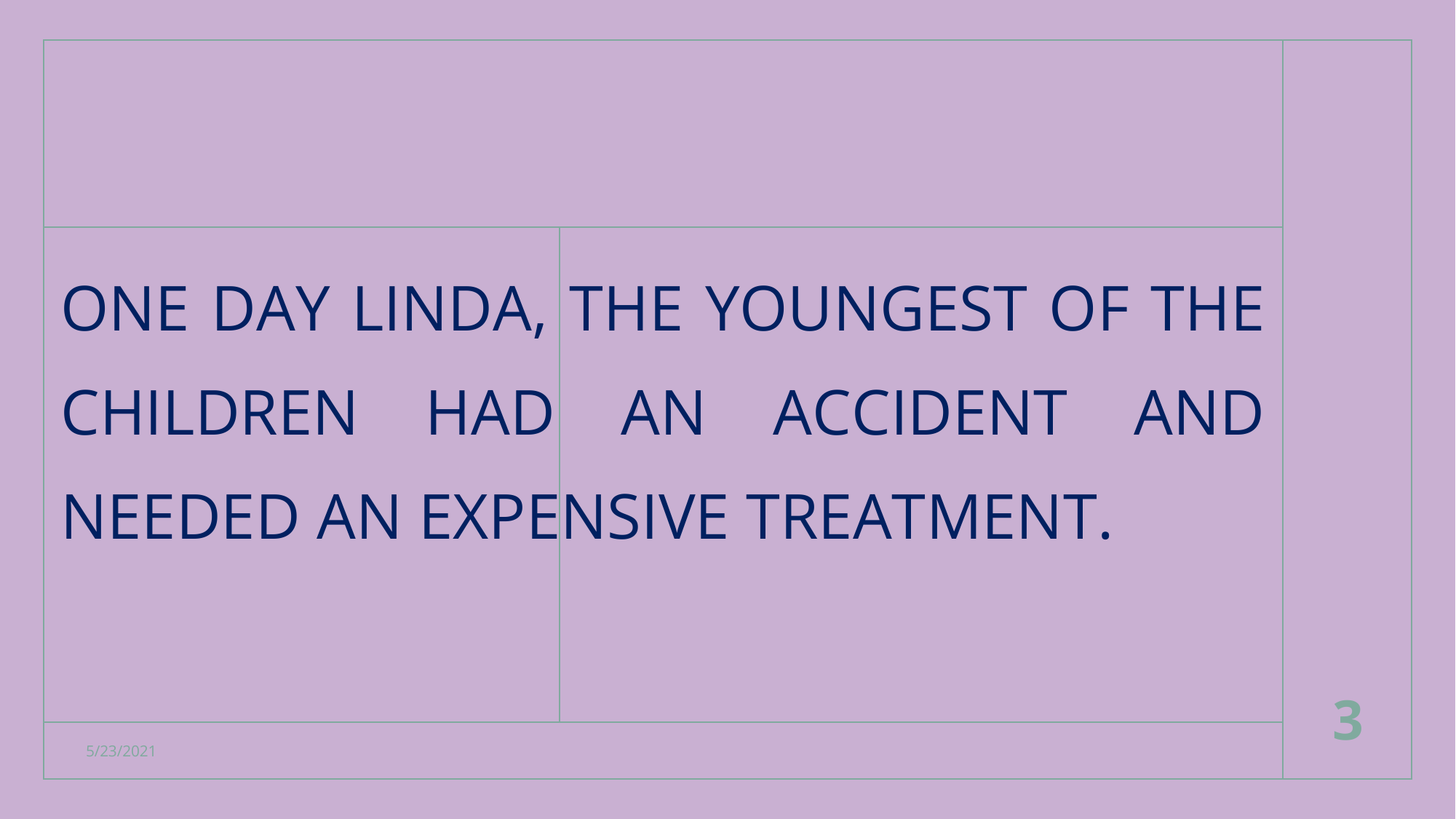

ONE DAY LINDA, THE YOUNGEST OF THE CHILDREN HAD AN ACCIDENT AND NEEDED AN EXPENSIVE TREATMENT.
3
5/23/2021